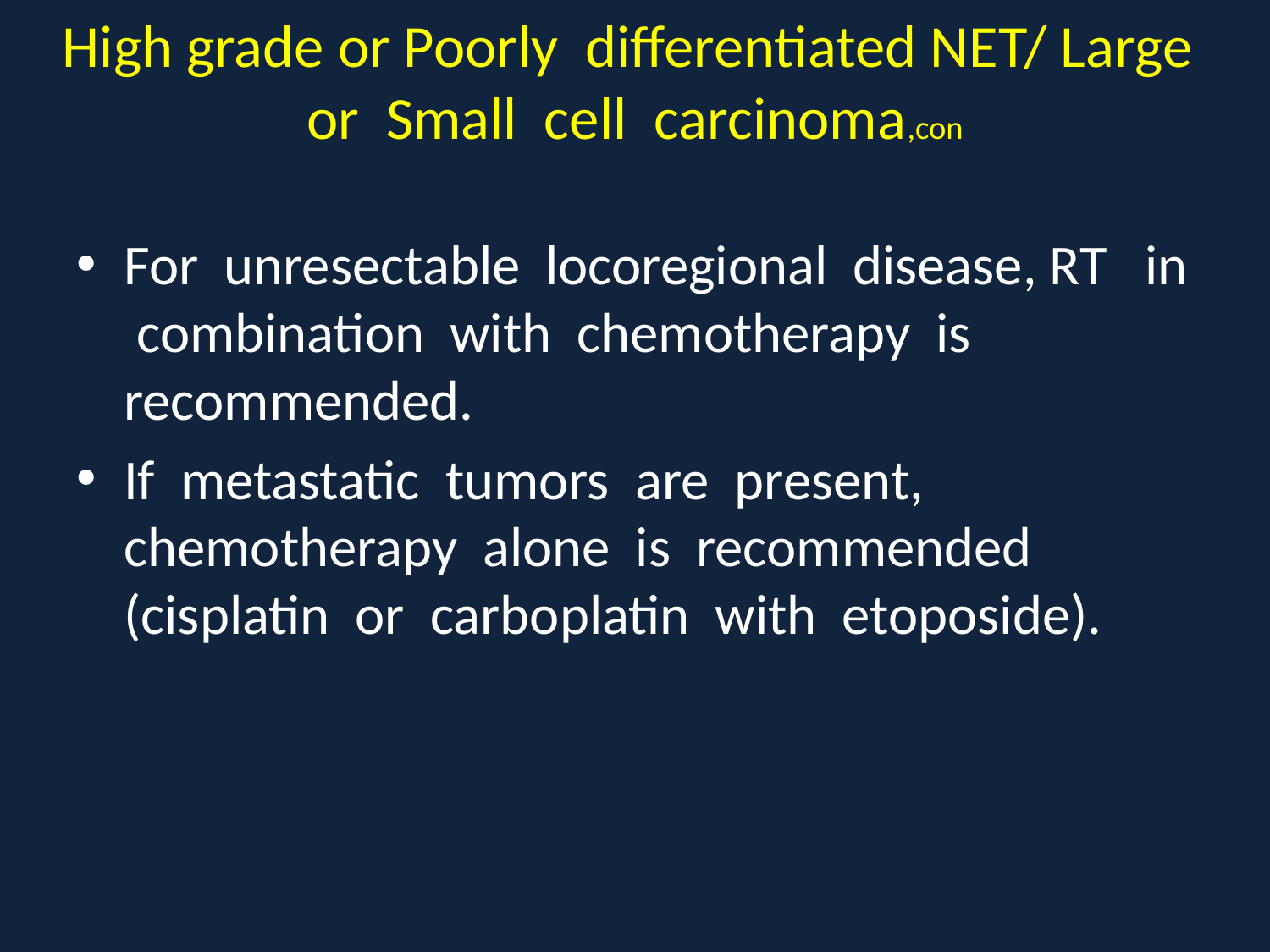

# High grade or Poorly  differentiated NET/ Large  or  Small  cell  carcinoma,con
For  unresectable  locoregional  disease, RT   in  combination  with  chemotherapy  is  recommended.
If  metastatic  tumors  are  present, chemotherapy  alone  is  recommended (cisplatin  or  carboplatin  with  etoposide).